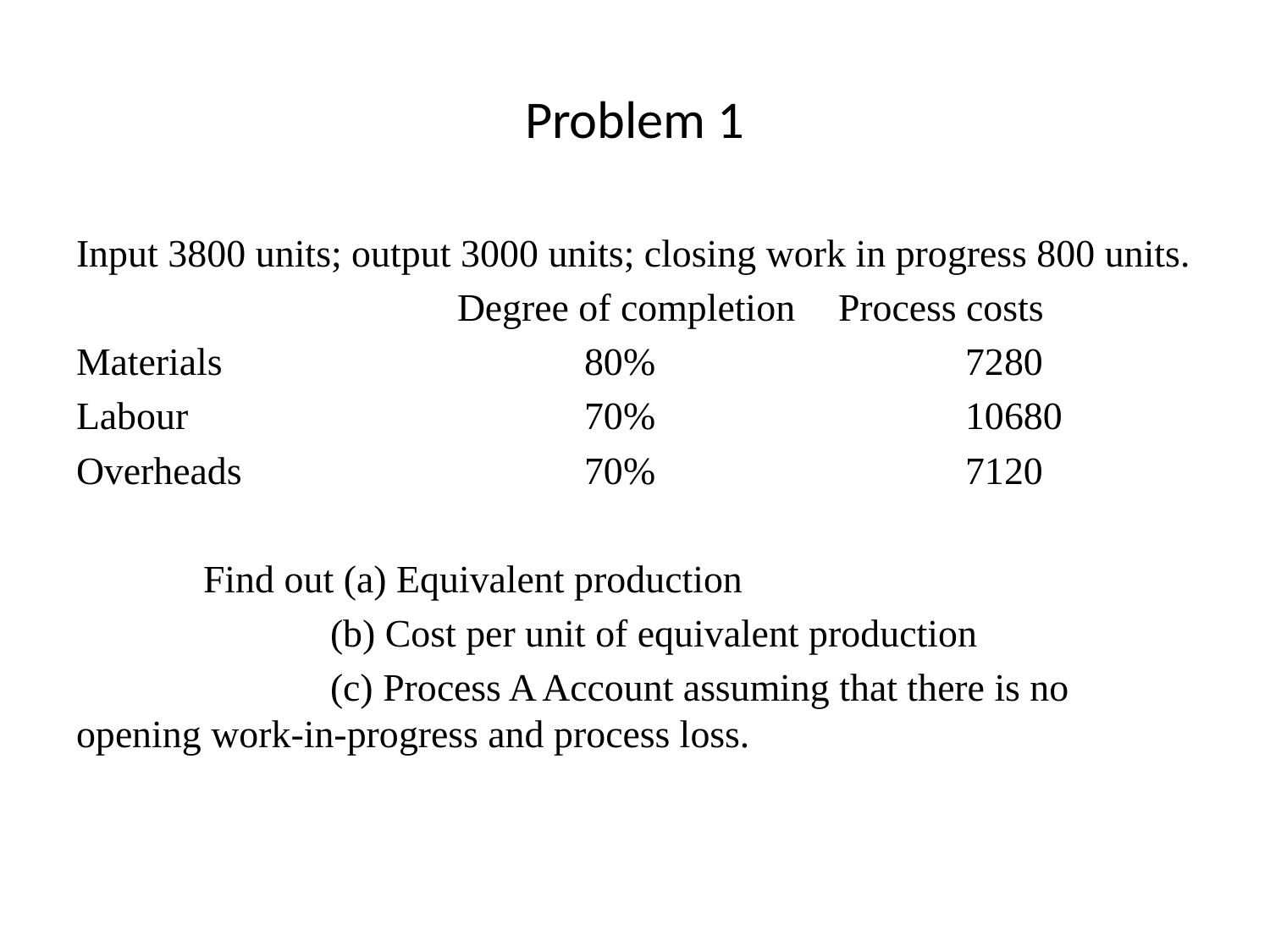

# Problem 1
Input 3800 units; output 3000 units; closing work in progress 800 units.
			Degree of completion	Process costs
Materials			80%			7280
Labour				70%			10680
Overheads			70%			7120

	Find out (a) Equivalent production
		(b) Cost per unit of equivalent production
		(c) Process A Account assuming that there is no opening work-in-progress and process loss.